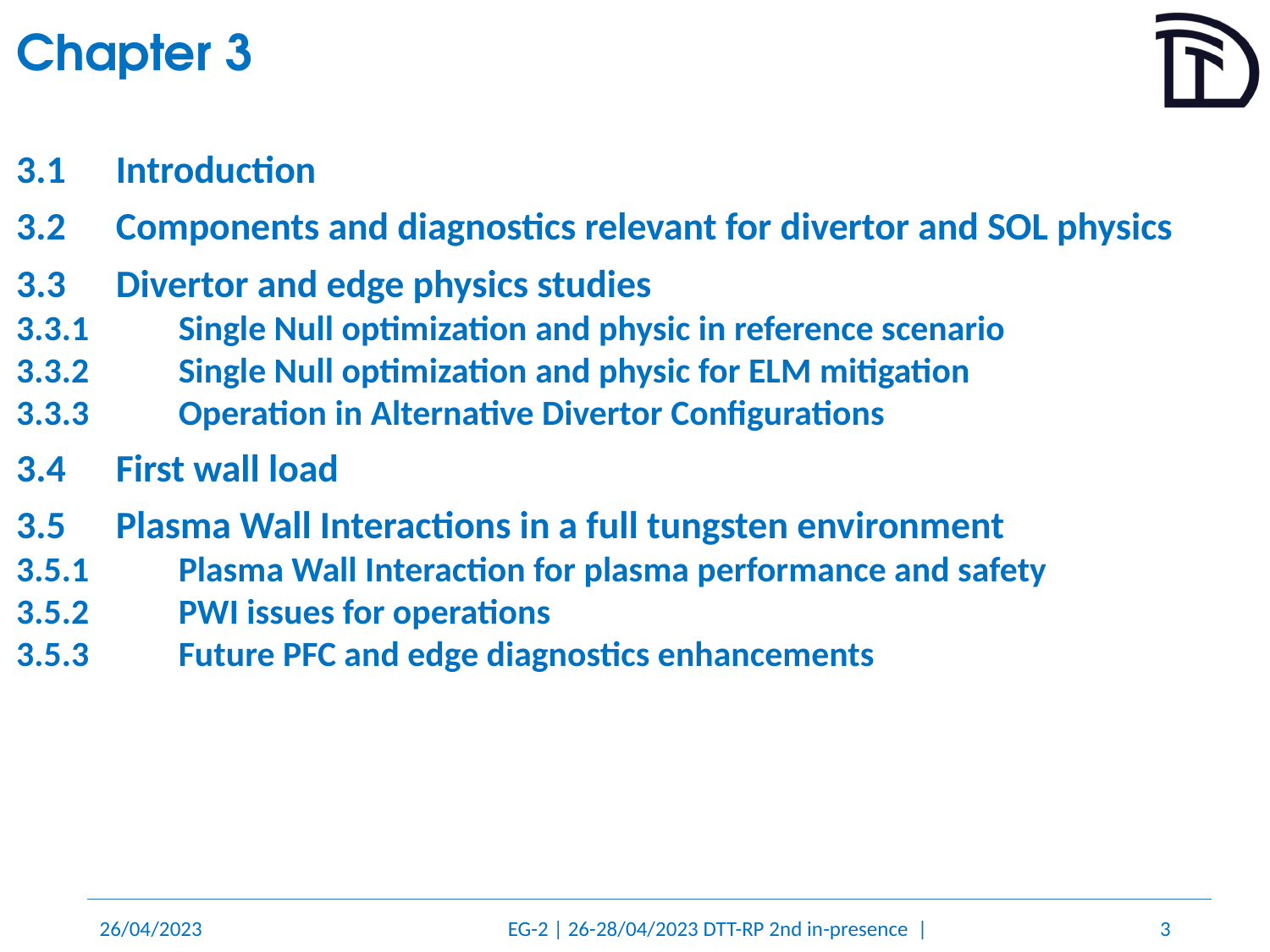

# Chapter 3
3.1	Introduction
3.2	Components and diagnostics relevant for divertor and SOL physics
3.3	Divertor and edge physics studies
3.3.1	Single Null optimization and physic in reference scenario
3.3.2	Single Null optimization and physic for ELM mitigation
3.3.3	Operation in Alternative Divertor Configurations
3.4	First wall load
3.5	Plasma Wall Interactions in a full tungsten environment
3.5.1	Plasma Wall Interaction for plasma performance and safety
3.5.2	PWI issues for operations
3.5.3	Future PFC and edge diagnostics enhancements